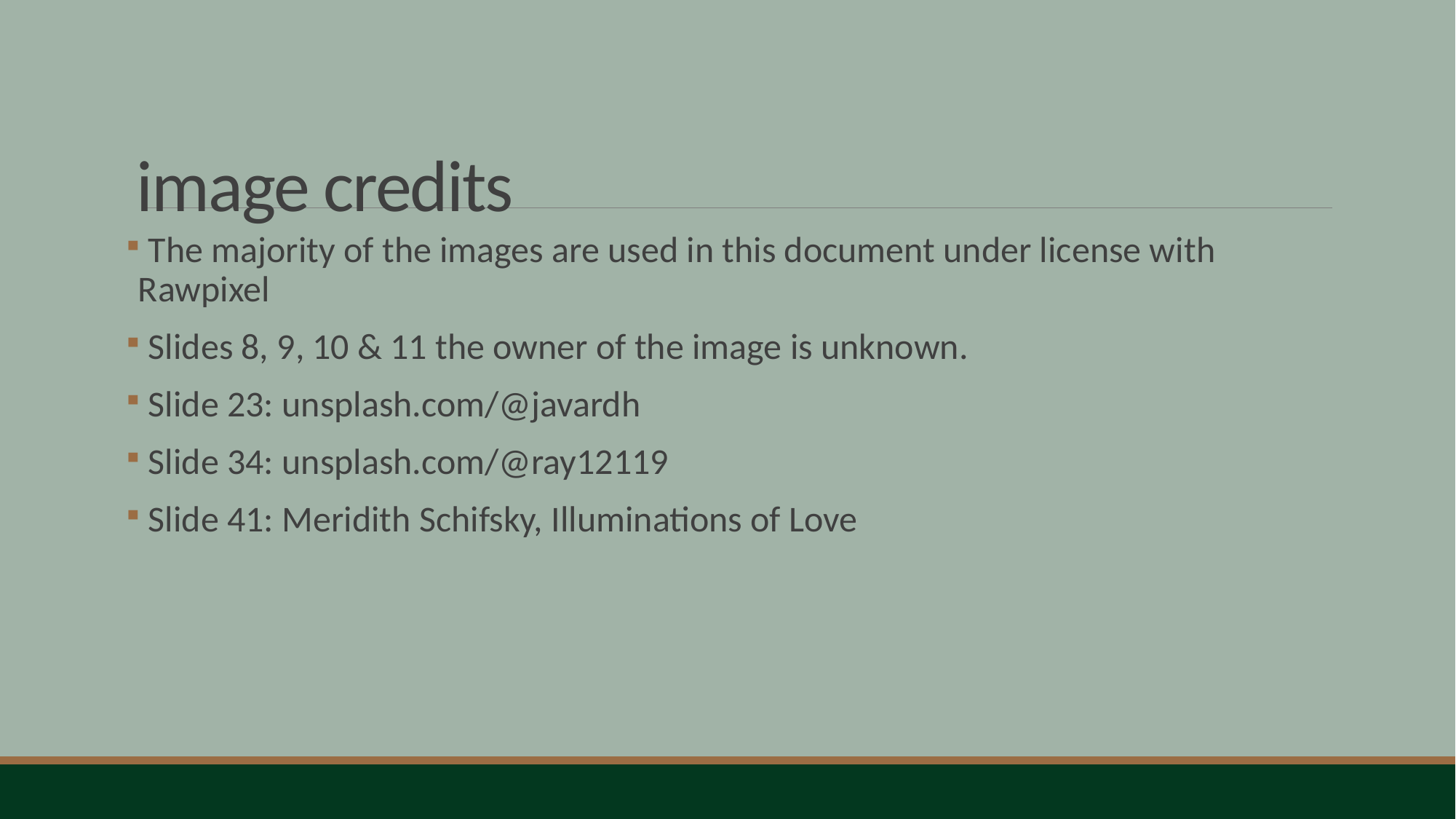

image credits

 The majority of the images are used in this document under license with Rawpixel
 Slides 8, 9, 10 & 11 the owner of the image is unknown.
 Slide 23: unsplash.com/@javardh
 Slide 34: unsplash.com/@ray12119
 Slide 41: Meridith Schifsky, Illuminations of Love

44